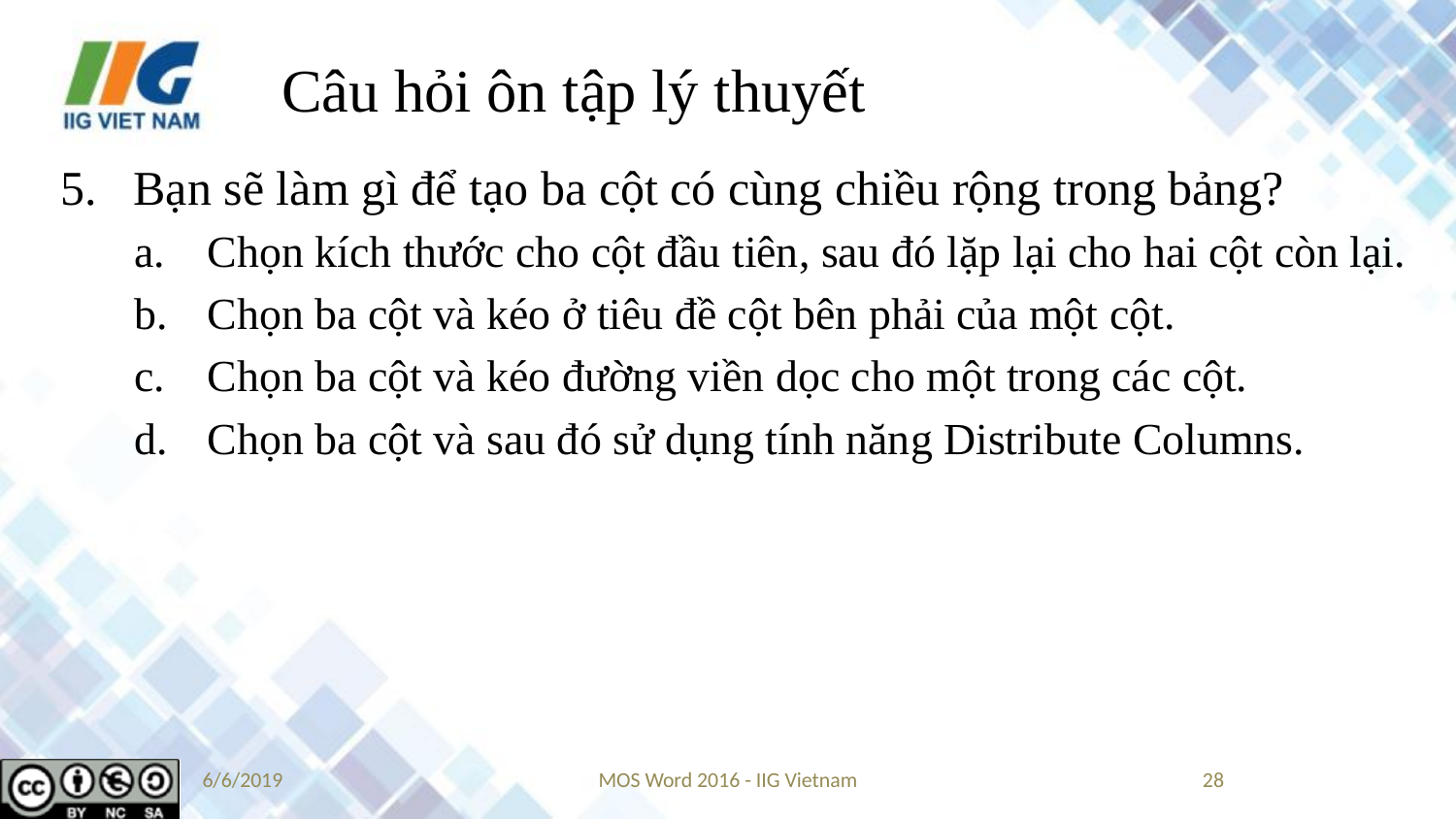

# Câu hỏi ôn tập lý thuyết
Bạn sẽ làm gì để tạo ba cột có cùng chiều rộng trong bảng?
Chọn kích thước cho cột đầu tiên, sau đó lặp lại cho hai cột còn lại.
Chọn ba cột và kéo ở tiêu đề cột bên phải của một cột.
Chọn ba cột và kéo đường viền dọc cho một trong các cột.
Chọn ba cột và sau đó sử dụng tính năng Distribute Columns.
6/6/2019
MOS Word 2016 - IIG Vietnam
28